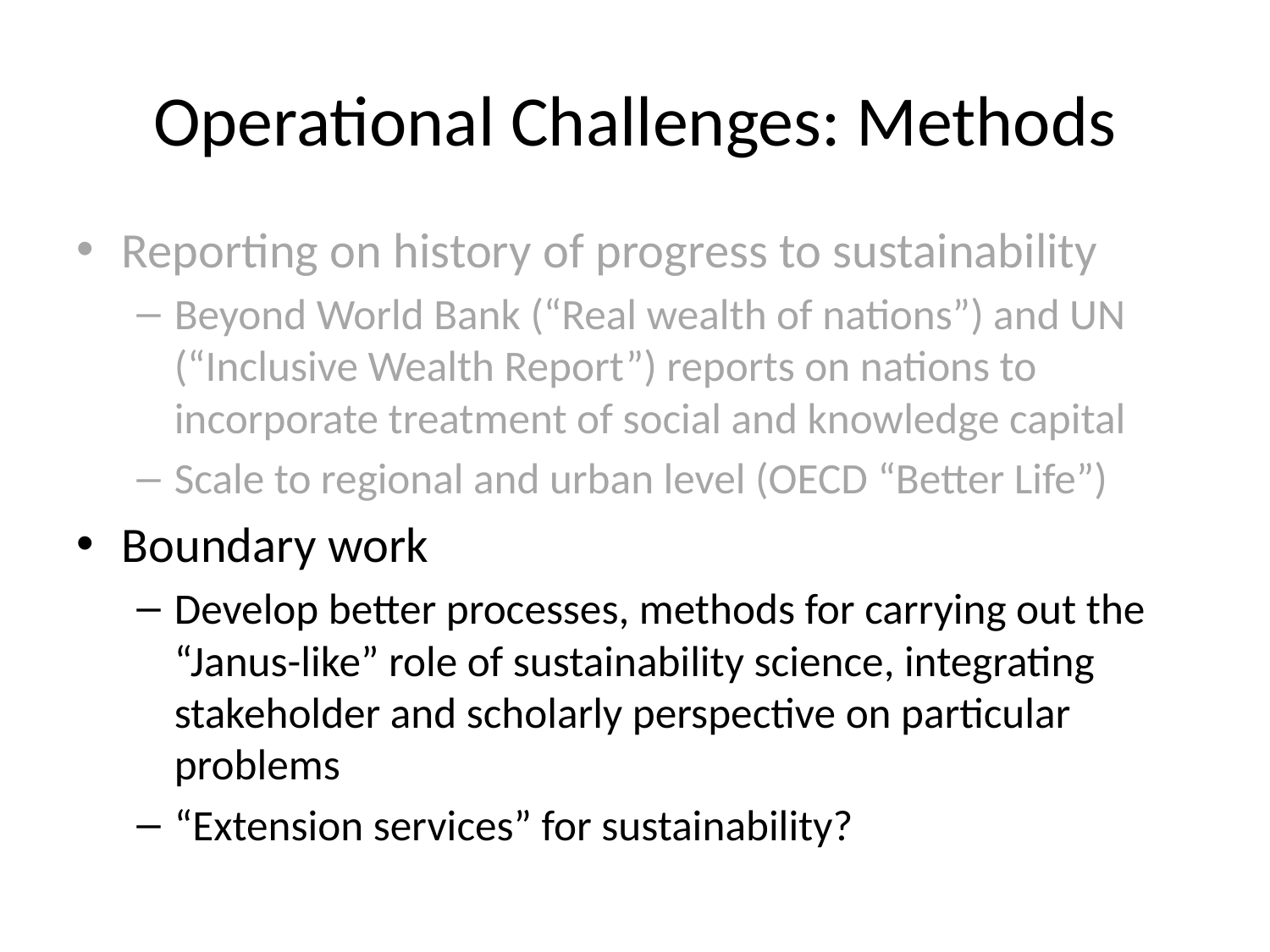

# Operational Challenges: Methods
Reporting on history of progress to sustainability
Beyond World Bank (“Real wealth of nations”) and UN (“Inclusive Wealth Report”) reports on nations to incorporate treatment of social and knowledge capital
Scale to regional and urban level (OECD “Better Life”)
Boundary work
Develop better processes, methods for carrying out the “Janus-like” role of sustainability science, integrating stakeholder and scholarly perspective on particular problems
“Extension services” for sustainability?